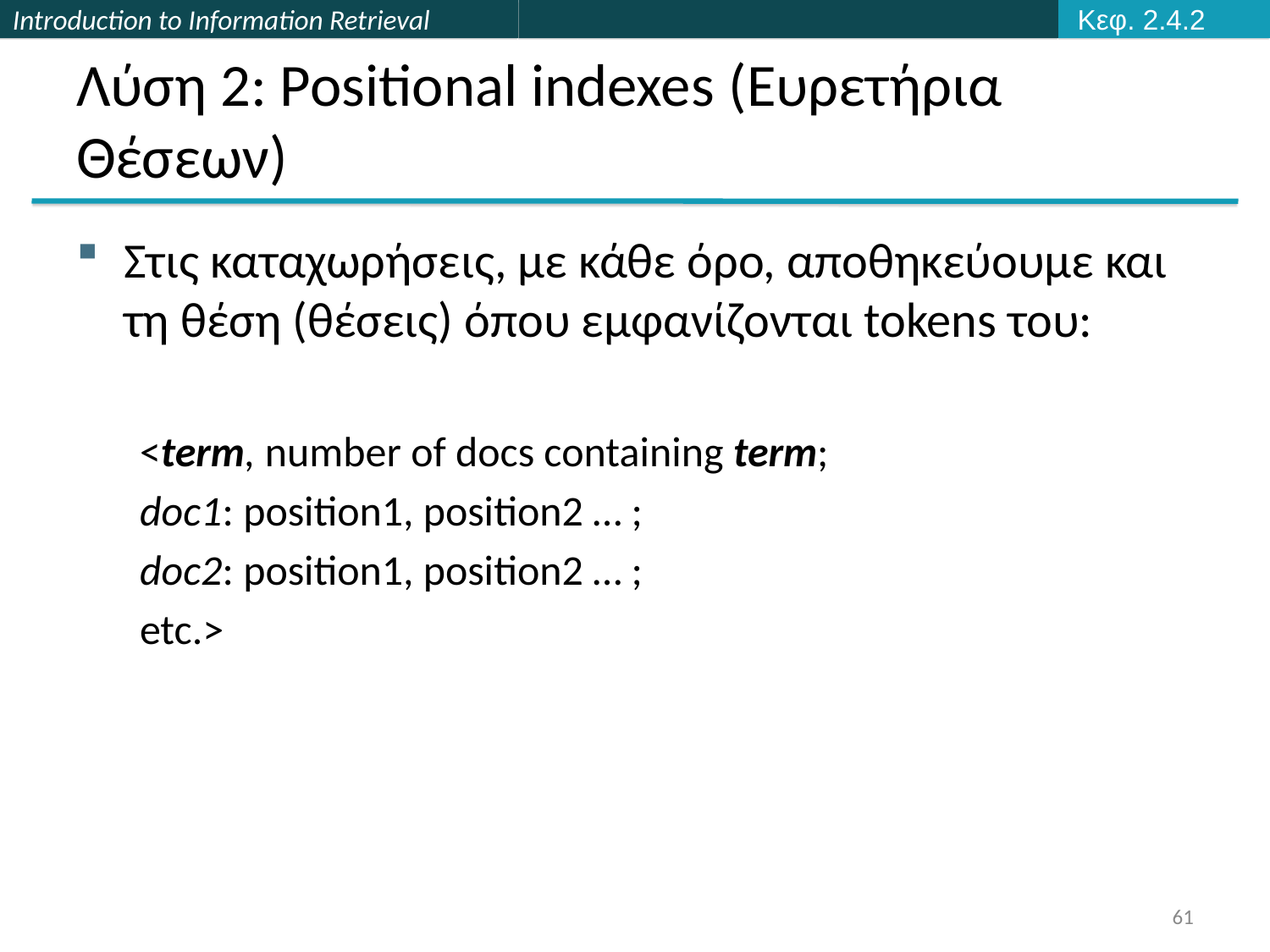

Κεφ. 2.4.2
# Λύση 2: Positional indexes (Ευρετήρια Θέσεων)
Στις καταχωρήσεις, με κάθε όρο, αποθηκεύουμε και τη θέση (θέσεις) όπου εμφανίζονται tokens του:

<term, number of docs containing term;
doc1: position1, position2 … ;
doc2: position1, position2 … ;
etc.>
61